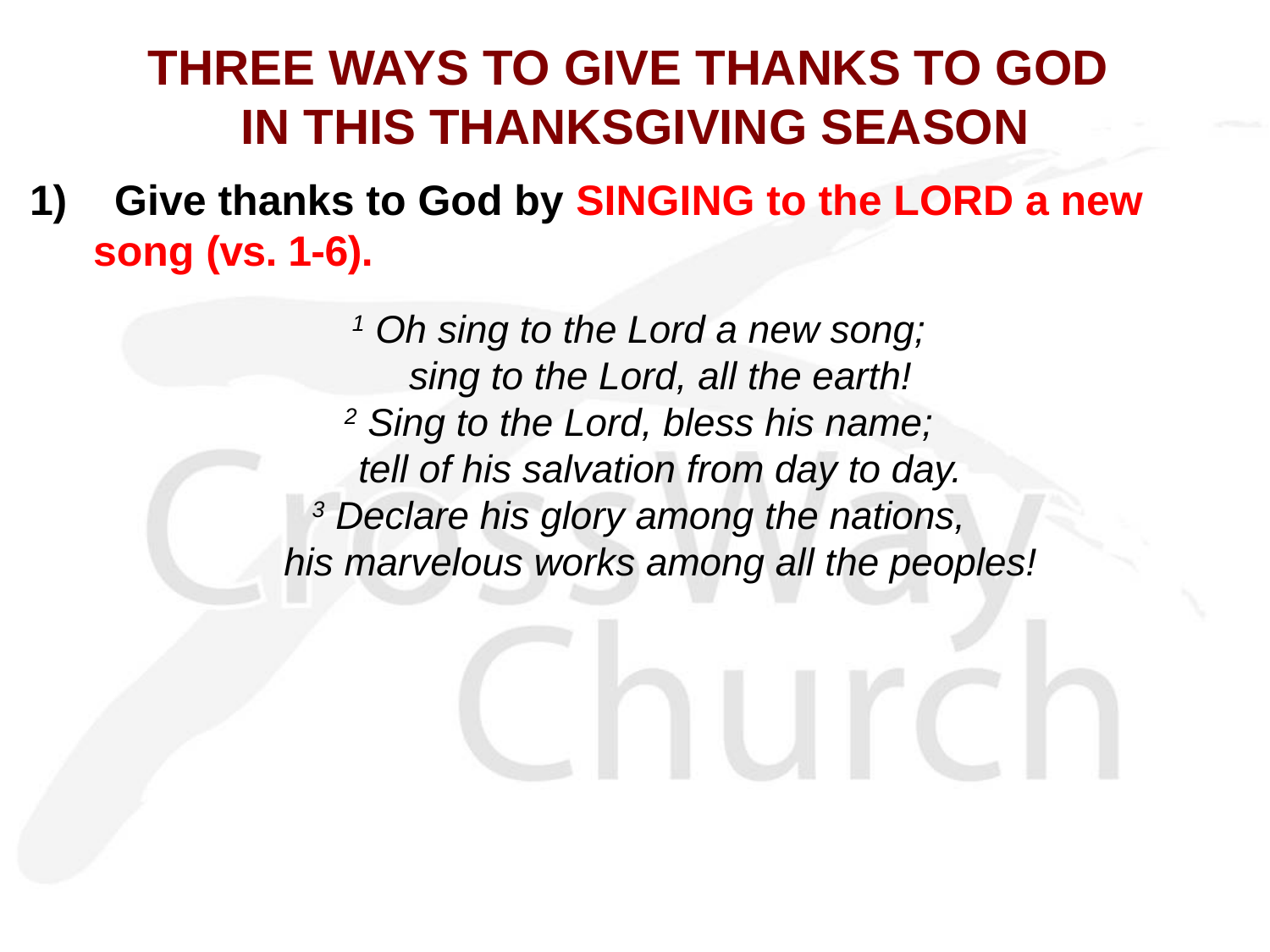

# THREE WAYS TO GIVE THANKS TO GOD IN THIS THANKSGIVING SEASON
1)    Give thanks to God by SINGING to the LORD a new song (vs. 1-6).

1 Oh sing to the Lord a new song;
    sing to the Lord, all the earth!
2 Sing to the Lord, bless his name;
    tell of his salvation from day to day.
3 Declare his glory among the nations,
    his marvelous works among all the peoples!